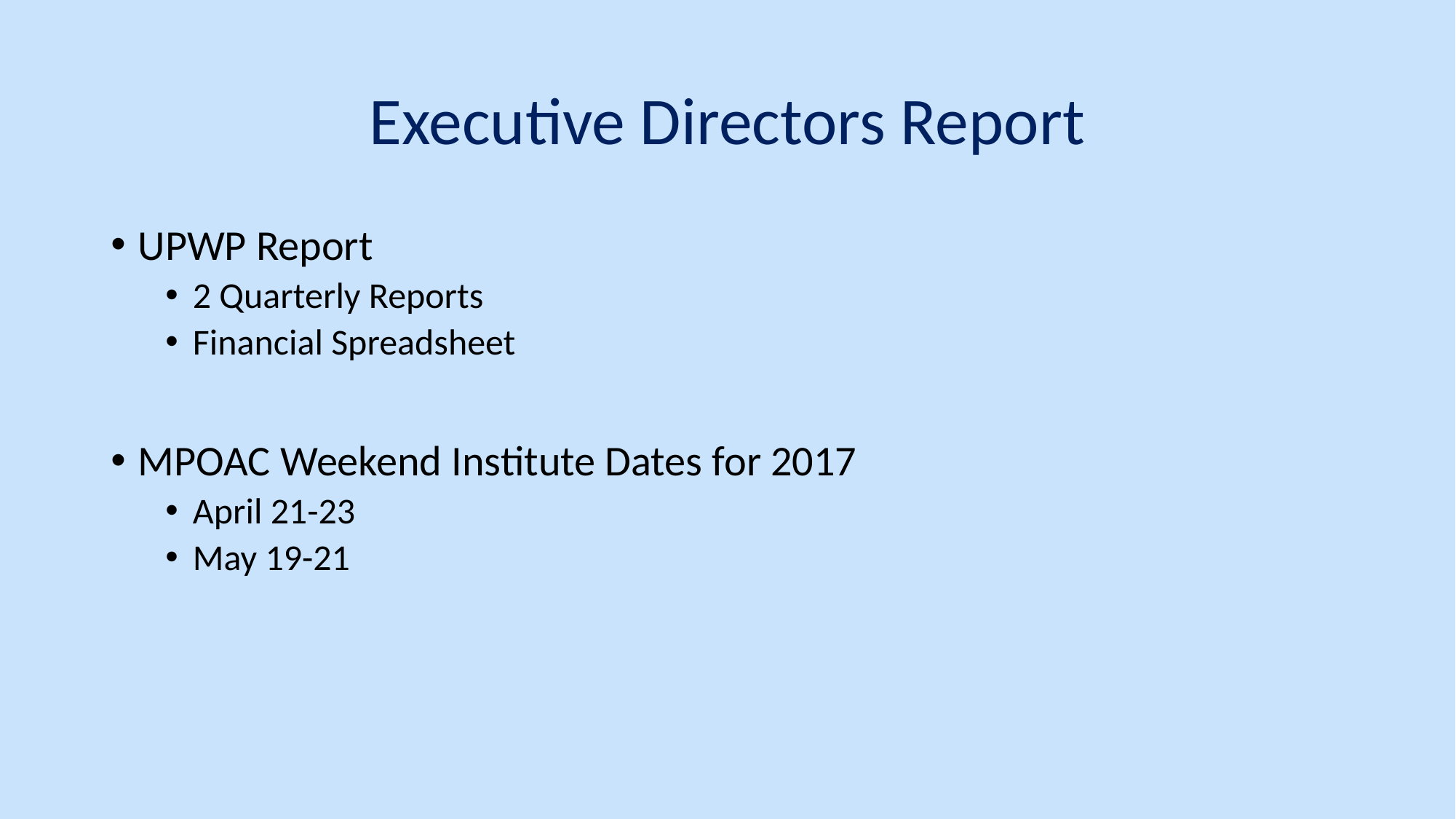

# Executive Directors Report
UPWP Report
2 Quarterly Reports
Financial Spreadsheet

MPOAC Weekend Institute Dates for 2017
April 21-23
May 19-21